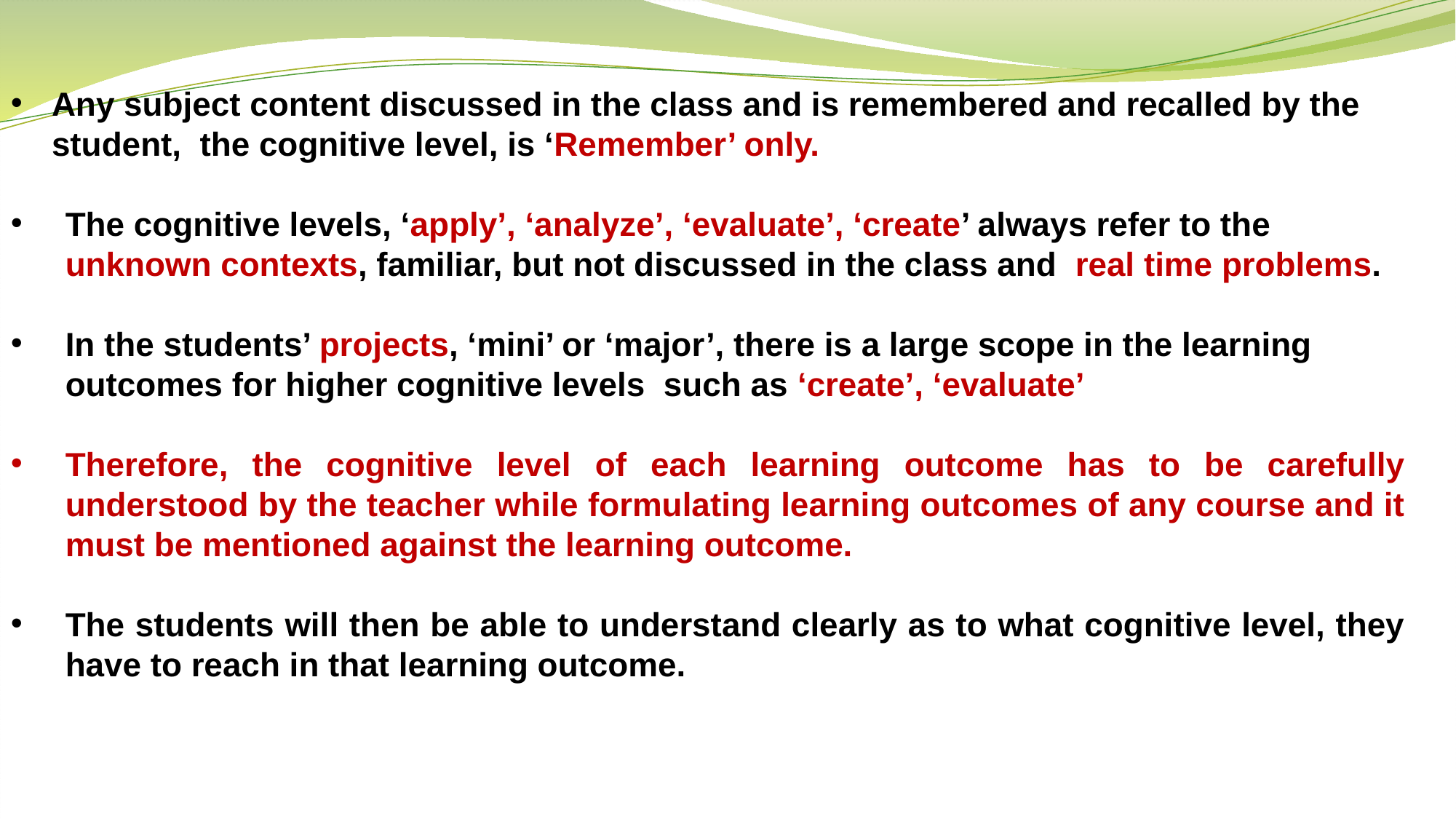

Any subject content discussed in the class and is remembered and recalled by the student,  the cognitive level, is ‘Remember’ only.

The cognitive levels, ‘apply’, ‘analyze’, ‘evaluate’, ‘create’ always refer to the unknown contexts, familiar, but not discussed in the class and  real time problems.

In the students’ projects, ‘mini’ or ‘major’, there is a large scope in the learning outcomes for higher cognitive levels  such as ‘create’, ‘evaluate’

Therefore, the cognitive level of each learning outcome has to be carefully understood by the teacher while formulating learning outcomes of any course and it must be mentioned against the learning outcome.

The students will then be able to understand clearly as to what cognitive level, they have to reach in that learning outcome.